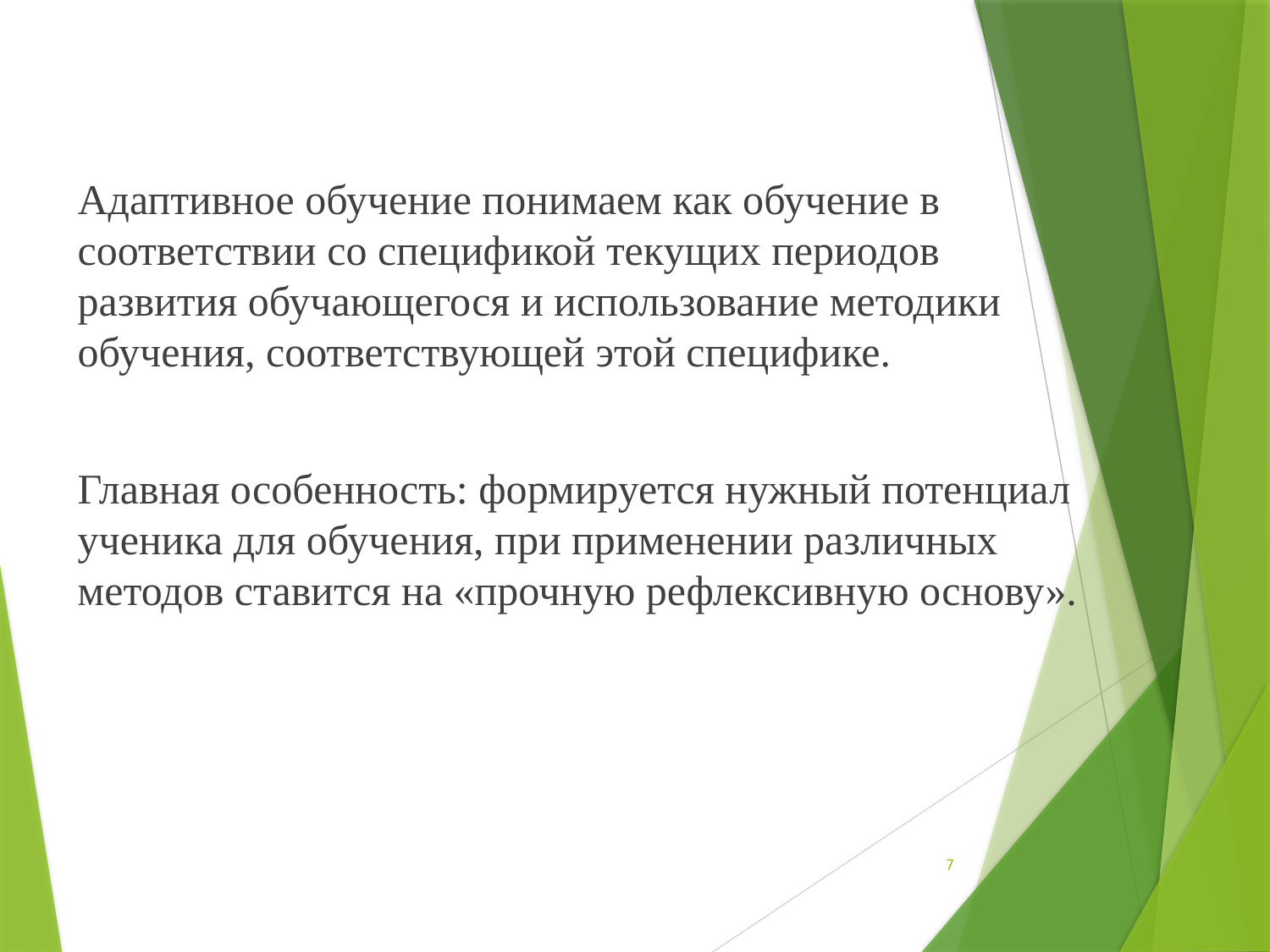

Адаптивное обучение понимаем как обучение в соответствии со спецификой текущих периодов развития обучающегося и использование методики обучения, соответствующей этой специфике.

Главная особенность: формируется нужный потенциал ученика для обучения, при применении различных методов ставится на «прочную рефлексивную основу».
7